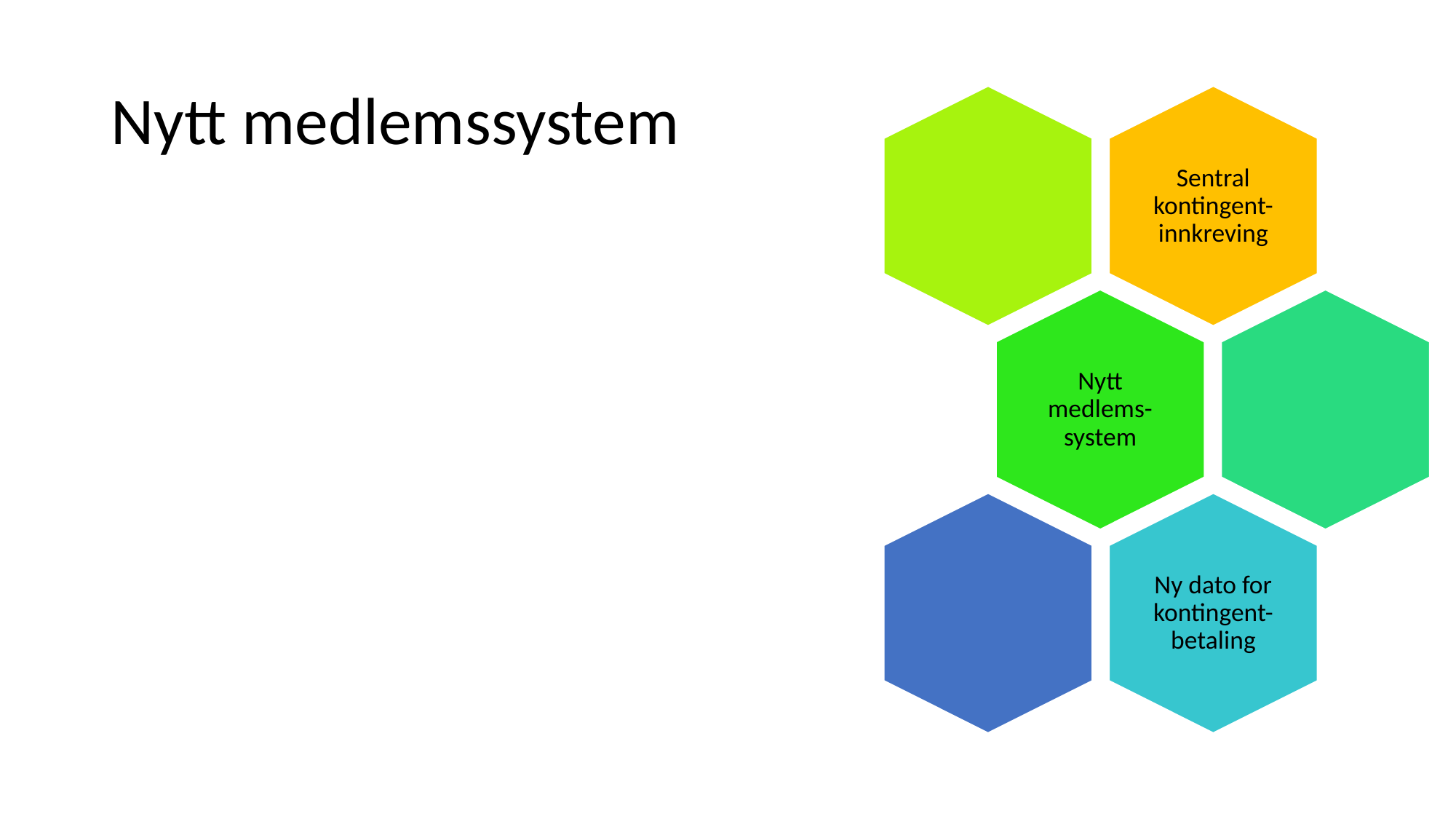

# Nytt medlemssystem
Sentral kontingent-innkreving

Nytt medlems-system

Ny dato for kontingent-betaling